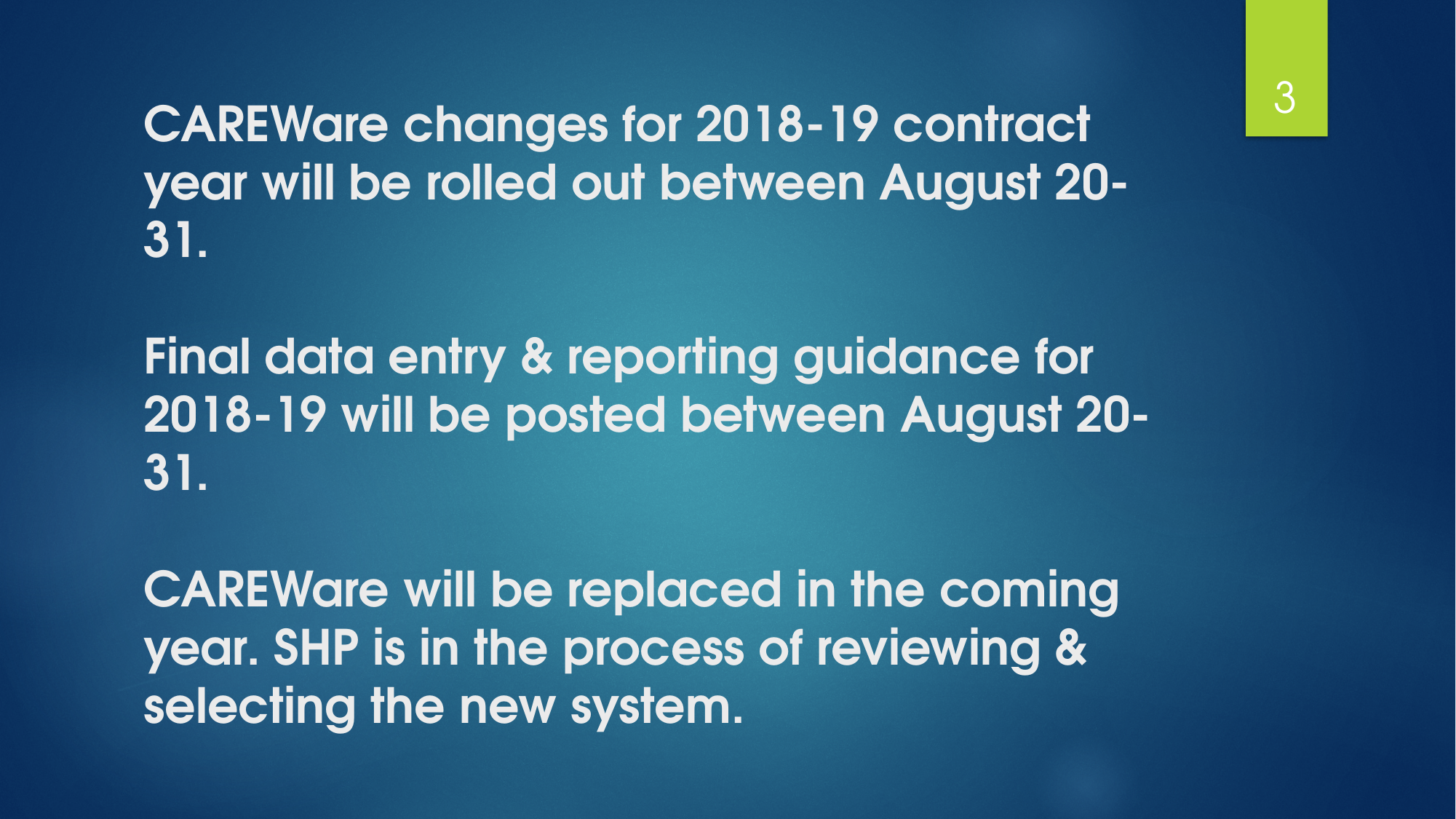

3
# CAREWare changes for 2018-19 contract year will be rolled out between August 20-31. Final data entry & reporting guidance for 2018-19 will be posted between August 20-31. CAREWare will be replaced in the coming year. SHP is in the process of reviewing & selecting the new system.